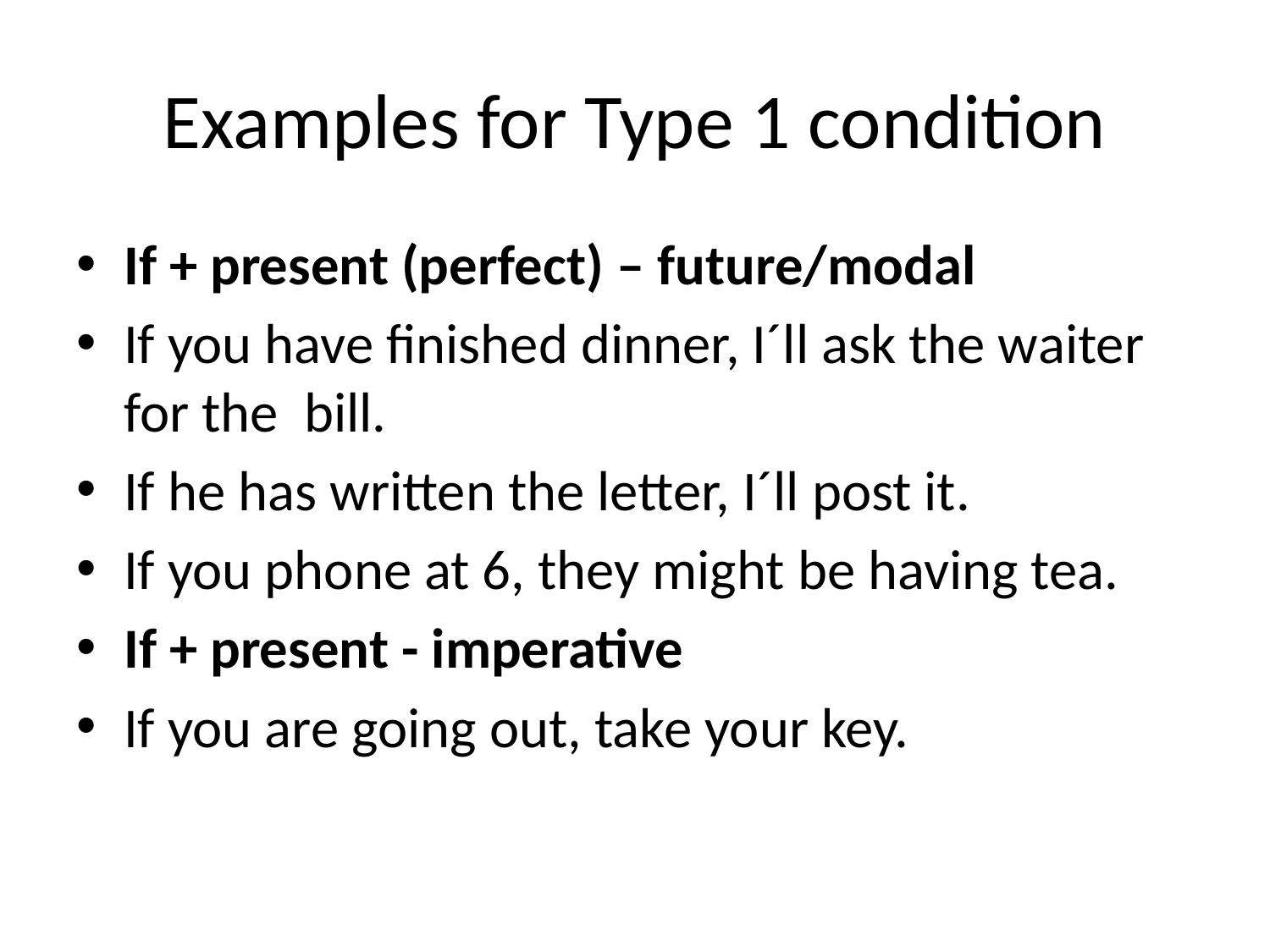

# Examples for Type 1 condition
If + present (perfect) – future/modal
If you have finished dinner, I´ll ask the waiter for the  bill.
If he has written the letter, I´ll post it.
If you phone at 6, they might be having tea.
If + present - imperative
If you are going out, take your key.